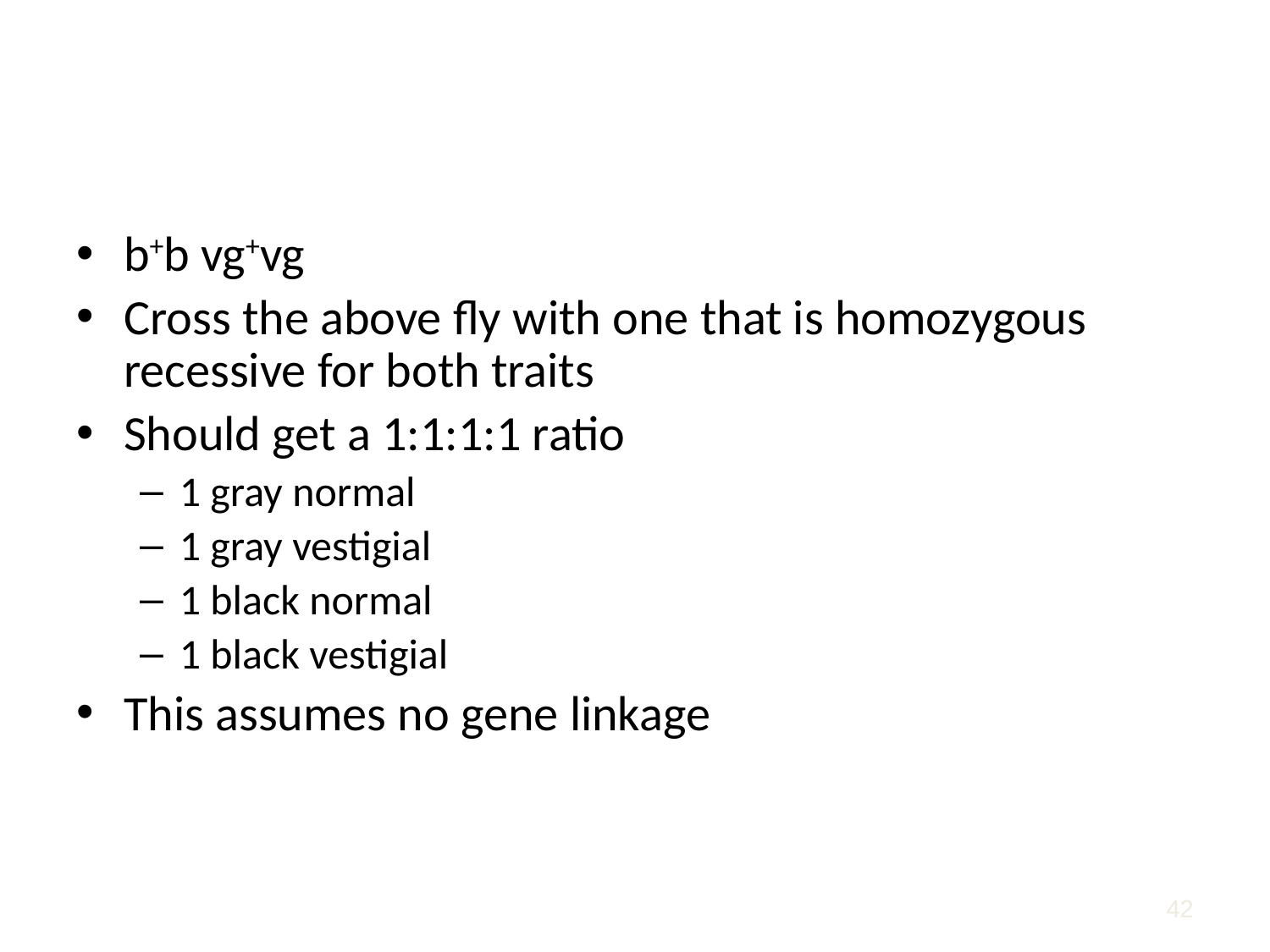

#
b+b vg+vg
Cross the above fly with one that is homozygous recessive for both traits
Should get a 1:1:1:1 ratio
1 gray normal
1 gray vestigial
1 black normal
1 black vestigial
This assumes no gene linkage
42